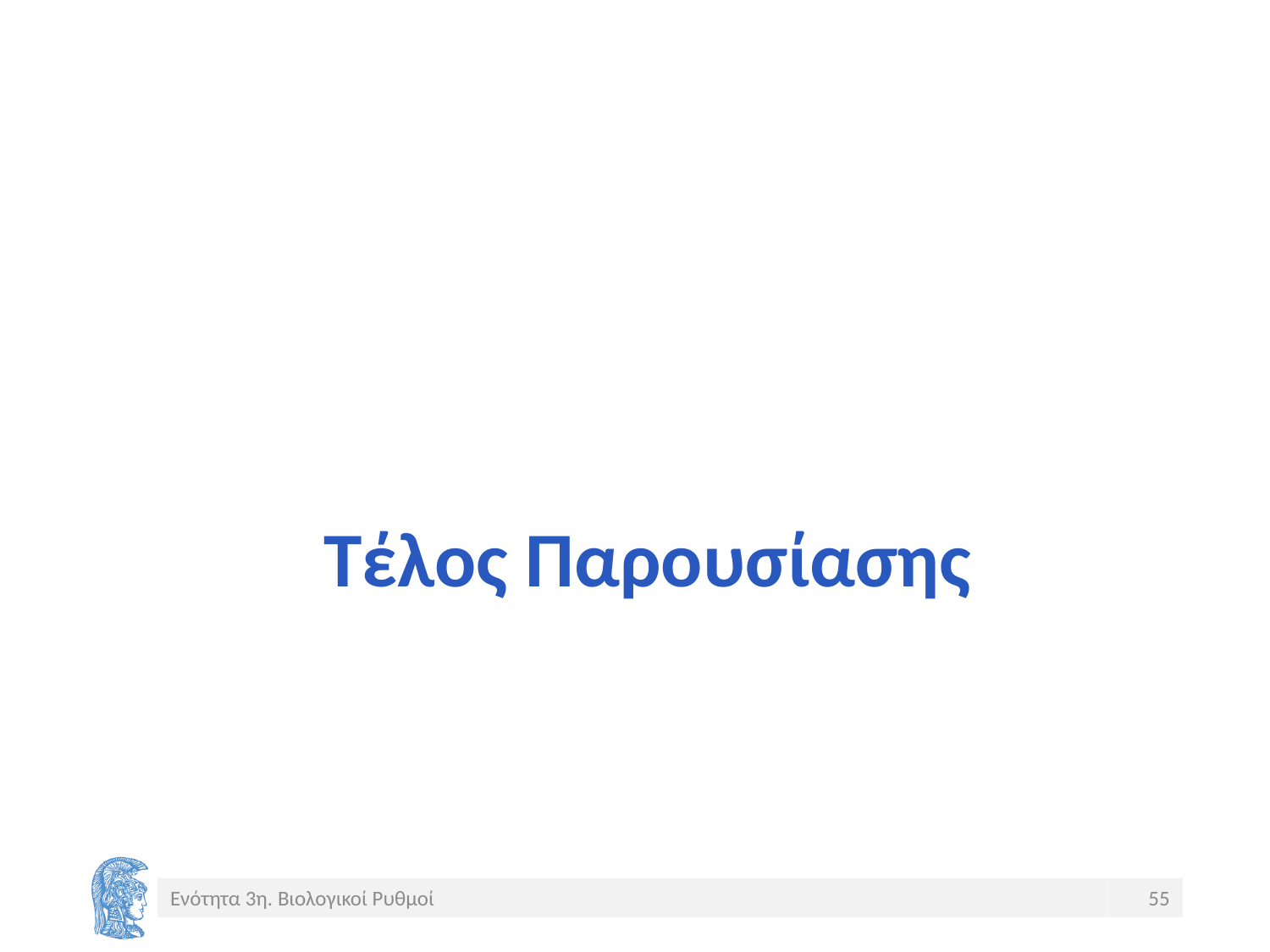

# Τέλος Παρουσίασης
Ενότητα 3η. Βιολογικοί Ρυθμοί
55